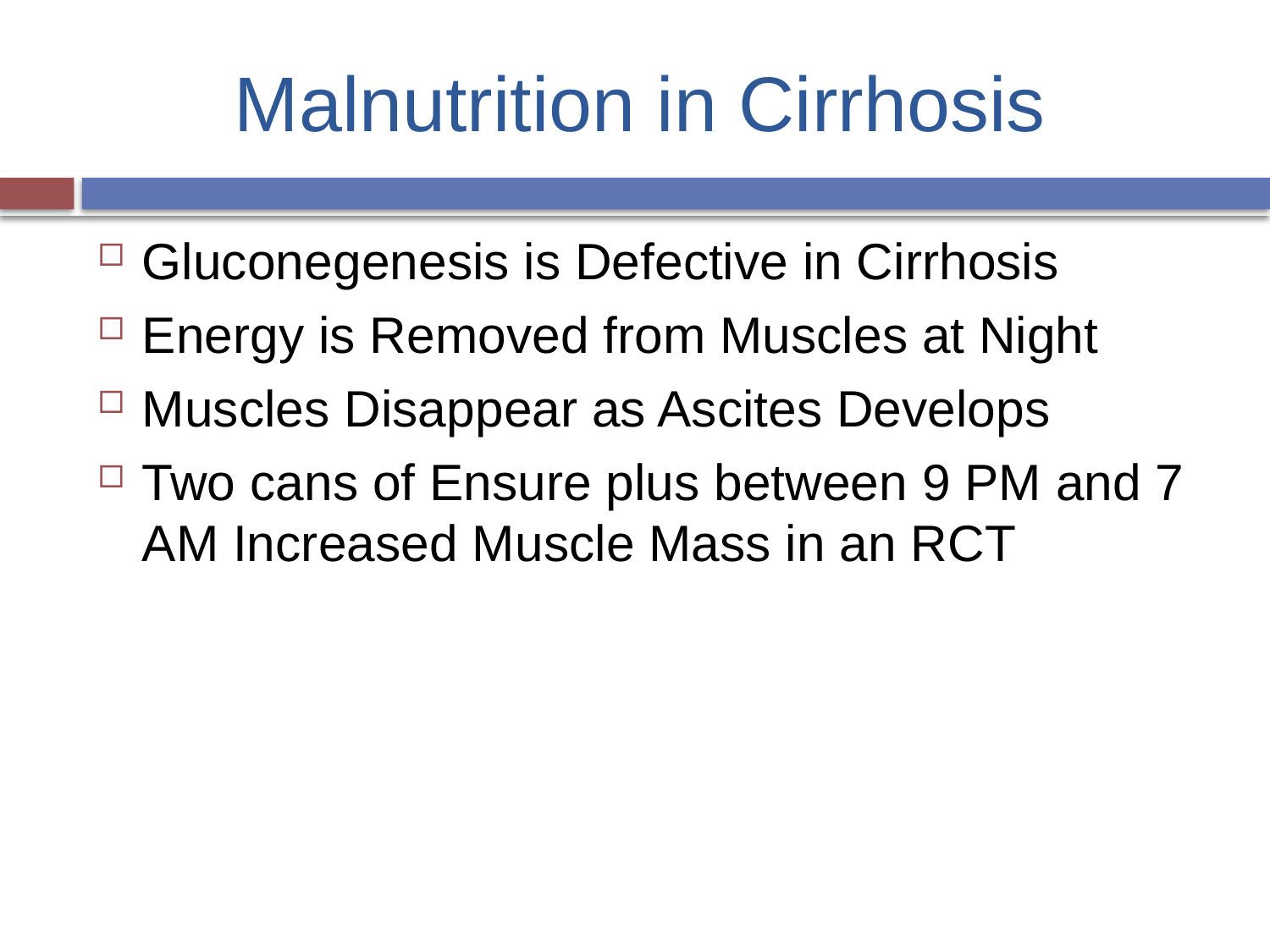

# Malnutrition in Cirrhosis
Gluconegenesis is Defective in Cirrhosis
Energy is Removed from Muscles at Night
Muscles Disappear as Ascites Develops
Two cans of Ensure plus between 9 PM and 7 AM Increased Muscle Mass in an RCT